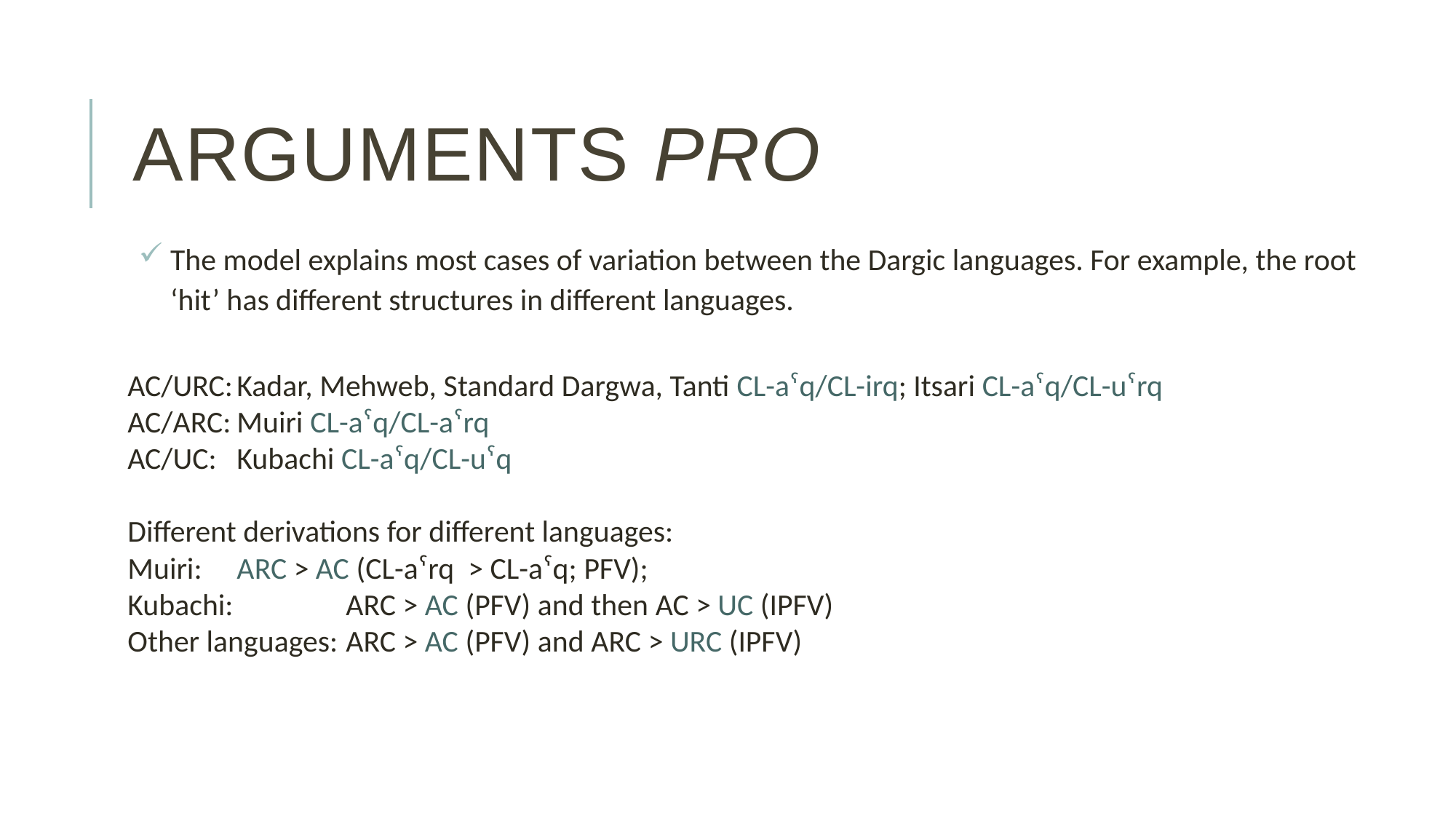

# arguments pro
The model explains most cases of variation between the Dargic languages. For example, the root ‘hit’ has different structures in different languages.

AC/URC:	Kadar, Mehweb, Standard Dargwa, Tanti CL-aˁq/CL-irq; Itsari CL-aˁq/CL-uˁrq
AC/ARC:	Muiri CL-aˁq/CL-aˁrq
AC/UC:	Kubachi CL-aˤq/CL-uˤq

Different derivations for different languages:
Muiri: 	ARC > AC (CL-aˁrq  > CL-aˁq; PFV);
Kubachi: 	ARC > AC (PFV) and then AC > UC (IPFV)
Other languages: 	ARC > AC (PFV) and ARC > URC (IPFV)